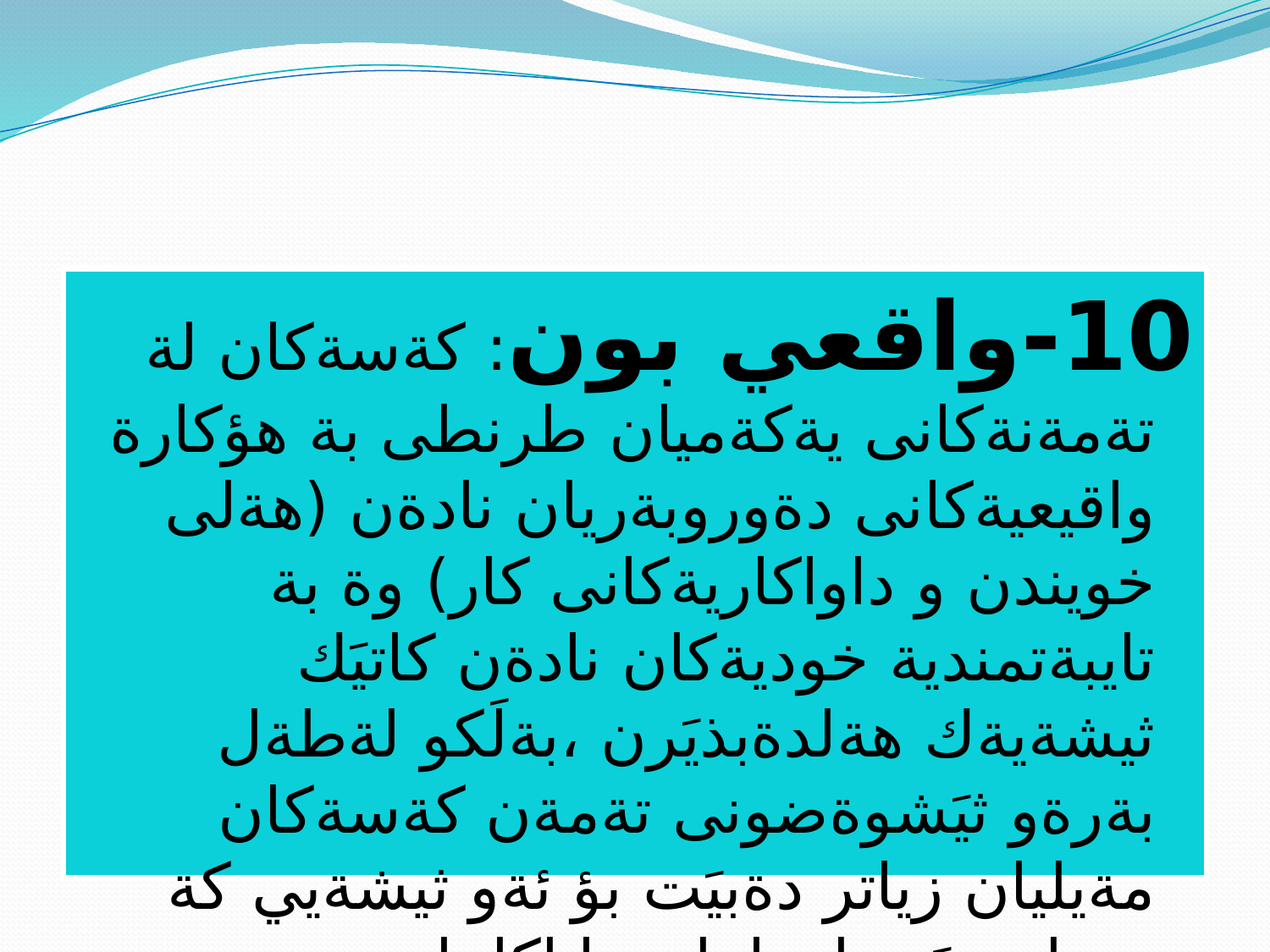

10-واقعي بون: كةسةكان لة تةمةنةكانى يةكةميان طرنطى بة هؤكارة واقيعيةكانى دةوروبةريان نادةن (هةلى خويندن و داواكاريةكانى كار) وة بة تايبةتمندية خوديةكان نادةن كاتيَك ثيشةيةك هةلدةبذيَرن ،بةلَكو لةطةل بةرةو ثيَشوةضونى تةمةن كةسةكان مةيليان زياتر دةبيَت بؤ ئةو ثيشةيي كة دةطونجيَت لةطةل تواناكانيان و حةزةكانيان هةلة هةبوةكان لة كؤمةلطادا.